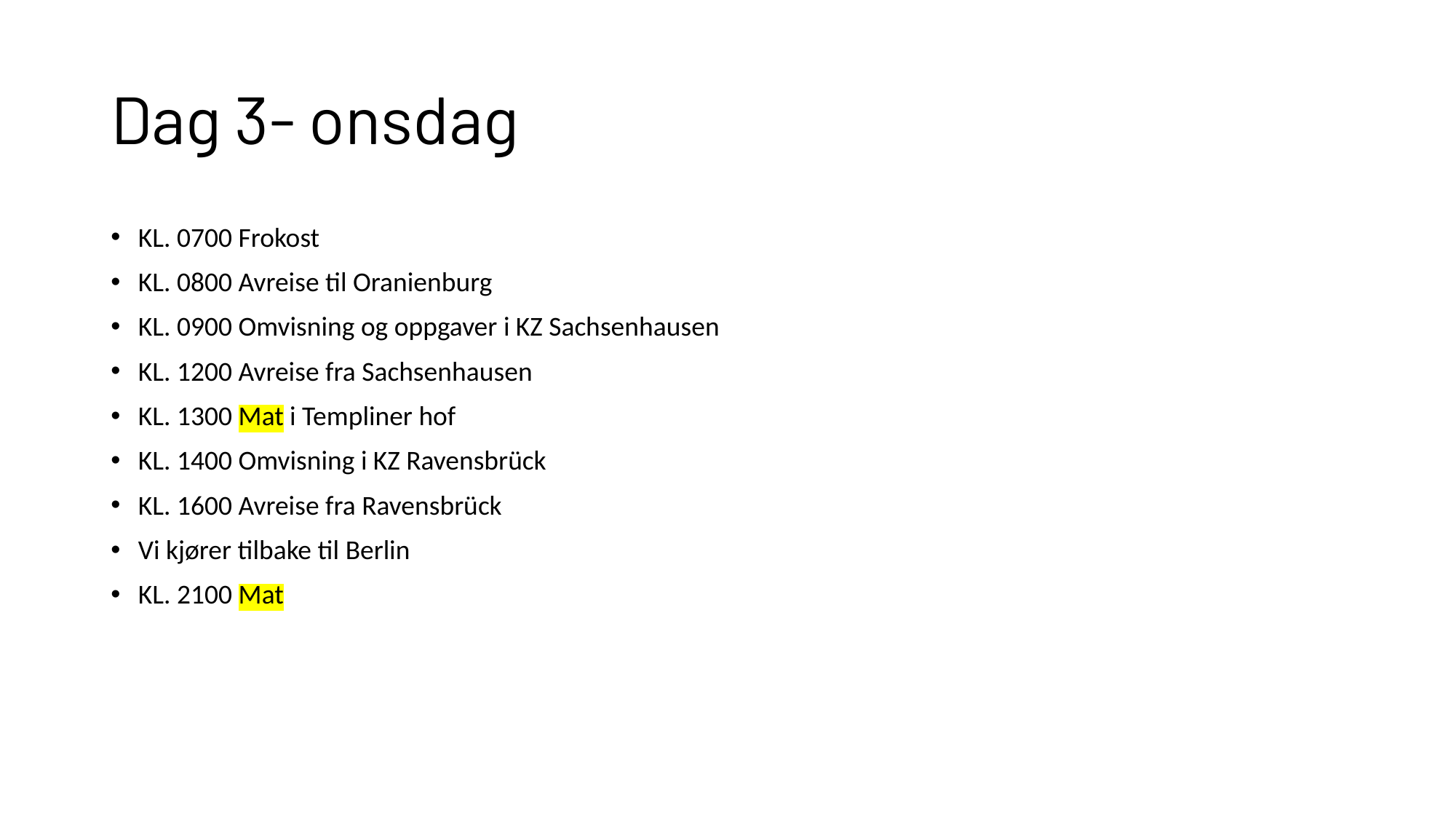

# Dag 3- onsdag
KL. 0700 Frokost
KL. 0800 Avreise til Oranienburg
KL. 0900 Omvisning og oppgaver i KZ Sachsenhausen
KL. 1200 Avreise fra Sachsenhausen
KL. 1300 Mat i Templiner hof
KL. 1400 Omvisning i KZ Ravensbrück
KL. 1600 Avreise fra Ravensbrück
Vi kjører tilbake til Berlin
KL. 2100 Mat